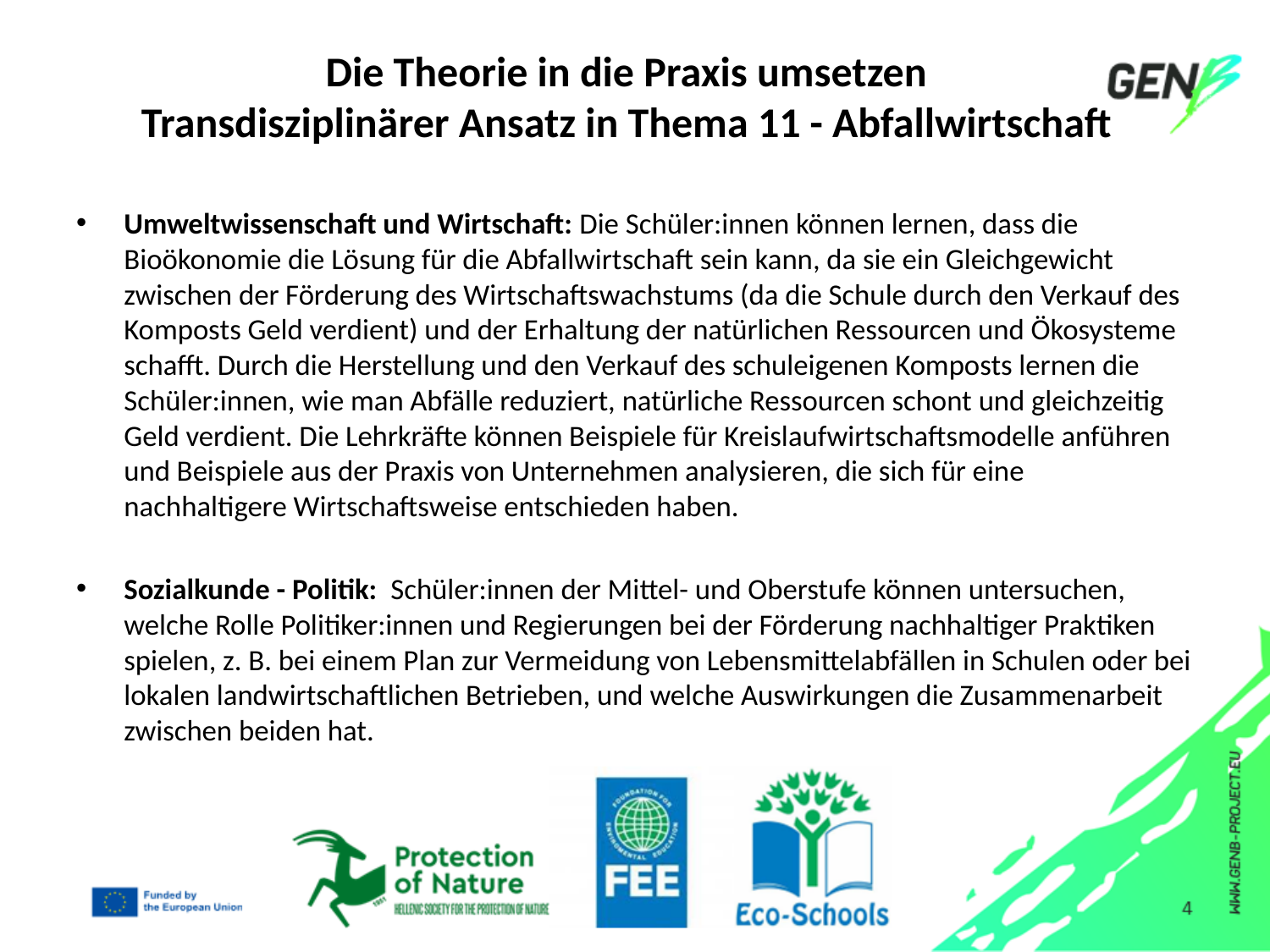

# Die Theorie in die Praxis umsetzen​ Transdisziplinärer Ansatz in Thema 11 - Abfallwirtschaft
Umweltwissenschaft und Wirtschaft: Die Schüler:innen können lernen, dass die Bioökonomie die Lösung für die Abfallwirtschaft sein kann, da sie ein Gleichgewicht zwischen der Förderung des Wirtschaftswachstums (da die Schule durch den Verkauf des Komposts Geld verdient) und der Erhaltung der natürlichen Ressourcen und Ökosysteme schafft. Durch die Herstellung und den Verkauf des schuleigenen Komposts lernen die Schüler:innen, wie man Abfälle reduziert, natürliche Ressourcen schont und gleichzeitig Geld verdient. Die Lehrkräfte können Beispiele für Kreislaufwirtschaftsmodelle anführen und Beispiele aus der Praxis von Unternehmen analysieren, die sich für eine nachhaltigere Wirtschaftsweise entschieden haben.

Sozialkunde - Politik:  Schüler:innen der Mittel- und Oberstufe können untersuchen, welche Rolle Politiker:innen und Regierungen bei der Förderung nachhaltiger Praktiken spielen, z. B. bei einem Plan zur Vermeidung von Lebensmittelabfällen in Schulen oder bei lokalen landwirtschaftlichen Betrieben, und welche Auswirkungen die Zusammenarbeit zwischen beiden hat.